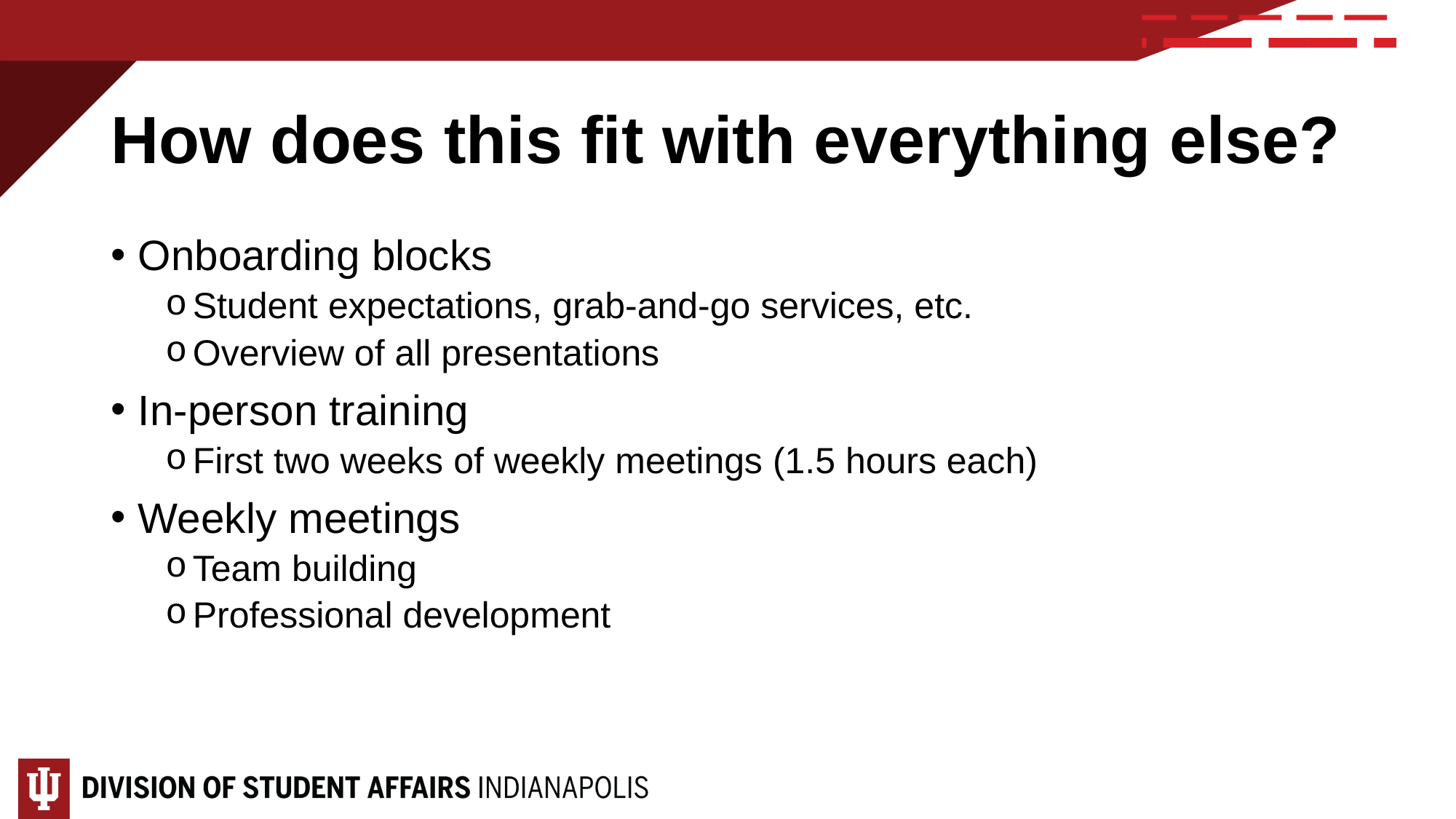

# How does this fit with everything else?
Onboarding blocks
Student expectations, grab-and-go services, etc.
Overview of all presentations
In-person training
First two weeks of weekly meetings (1.5 hours each)
Weekly meetings
Team building
Professional development